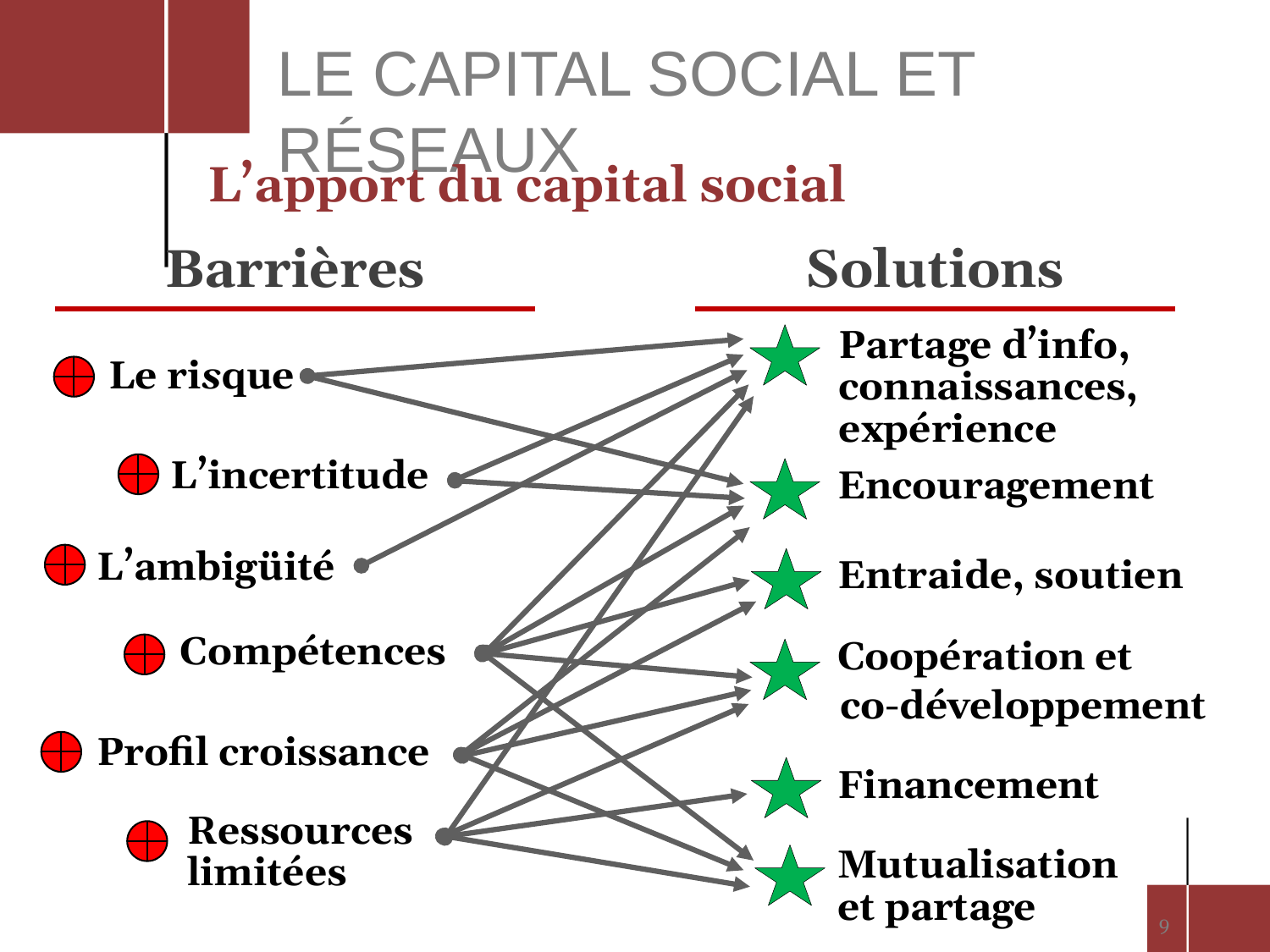

Le capital social et réseaux
L’apport du capital social
Barrières
Solutions
Partage d’info, connaissances, expérience

Le risque

L’incertitude

Encouragement
L’ambigüité

Entraide, soutien
Compétences
Coopération et

co-développement
Profil croissance

Financement
Ressources limitées

Mutualisation et partage

9